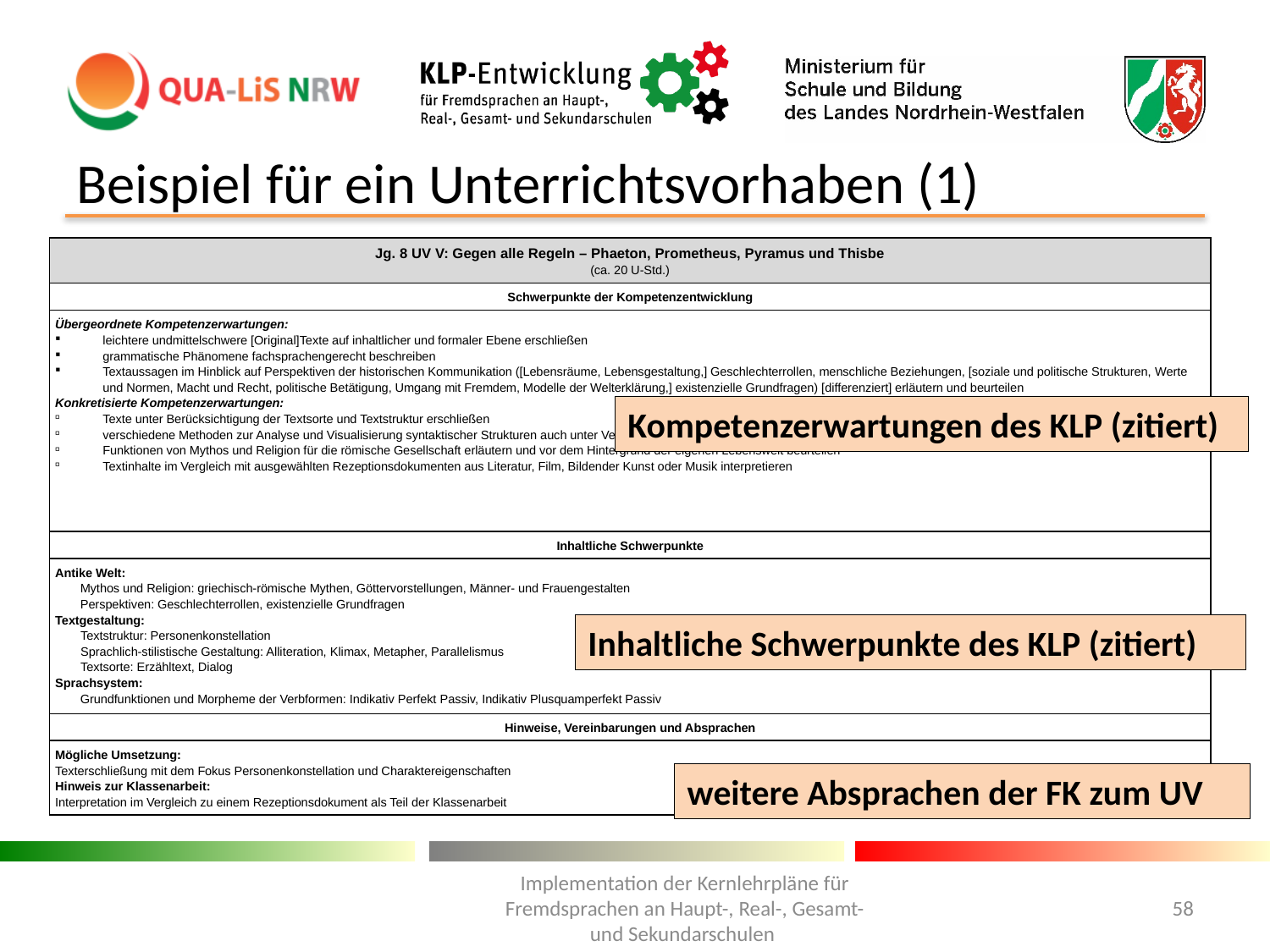

# Beispiel für ein Unterrichtsvorhaben (1)
| Jg. 8 UV V: Gegen alle Regeln – Phaeton, Prometheus, Pyramus und Thisbe (ca. 20 U-Std.) |
| --- |
| Schwerpunkte der Kompetenzentwicklung |
| Übergeordnete Kompetenzerwartungen: leichtere undmittelschwere [Original]Texte auf inhaltlicher und formaler Ebene erschließen grammatische Phänomene fachsprachengerecht beschreiben Textaussagen im Hinblick auf Perspektiven der historischen Kommunikation ([Lebensräume, Lebensgestaltung,] Geschlechterrollen, menschliche Beziehungen, [soziale und politische Strukturen, Werte und Normen, Macht und Recht, politische Betätigung, Umgang mit Fremdem, Modelle der Welterklärung,] existenzielle Grundfragen) [differenziert] erläutern und beurteilen Konkretisierte Kompetenzerwartungen: Texte unter Berücksichtigung der Textsorte und Textstruktur erschließen verschiedene Methoden zur Analyse und Visualisierung syntaktischer Strukturen auch unter Verwendung digitaler Medien anwenden Funktionen von Mythos und Religion für die römische Gesellschaft erläutern und vor dem Hintergrund der eigenen Lebenswelt beurteilen Textinhalte im Vergleich mit ausgewählten Rezeptionsdokumenten aus Literatur, Film, Bildender Kunst oder Musik interpretieren |
| Inhaltliche Schwerpunkte |
| Antike Welt: Mythos und Religion: griechisch-römische Mythen, Göttervorstellungen, Männer- und Frauengestalten Perspektiven: Geschlechterrollen, existenzielle Grundfragen Textgestaltung: Textstruktur: Personenkonstellation Sprachlich-stilistische Gestaltung: Alliteration, Klimax, Metapher, Parallelismus Textsorte: Erzähltext, Dialog Sprachsystem: Grundfunktionen und Morpheme der Verbformen: Indikativ Perfekt Passiv, Indikativ Plusquamperfekt Passiv |
| Hinweise, Vereinbarungen und Absprachen |
| Mögliche Umsetzung: Texterschließung mit dem Fokus Personenkonstellation und Charaktereigenschaften Hinweis zur Klassenarbeit: Interpretation im Vergleich zu einem Rezeptionsdokument als Teil der Klassenarbeit |
Kompetenzerwartungen des KLP (zitiert)
Inhaltliche Schwerpunkte des KLP (zitiert)
weitere Absprachen der FK zum UV
Implementation der Kernlehrpläne für Fremdsprachen an Haupt-, Real-, Gesamt- und Sekundarschulen
58